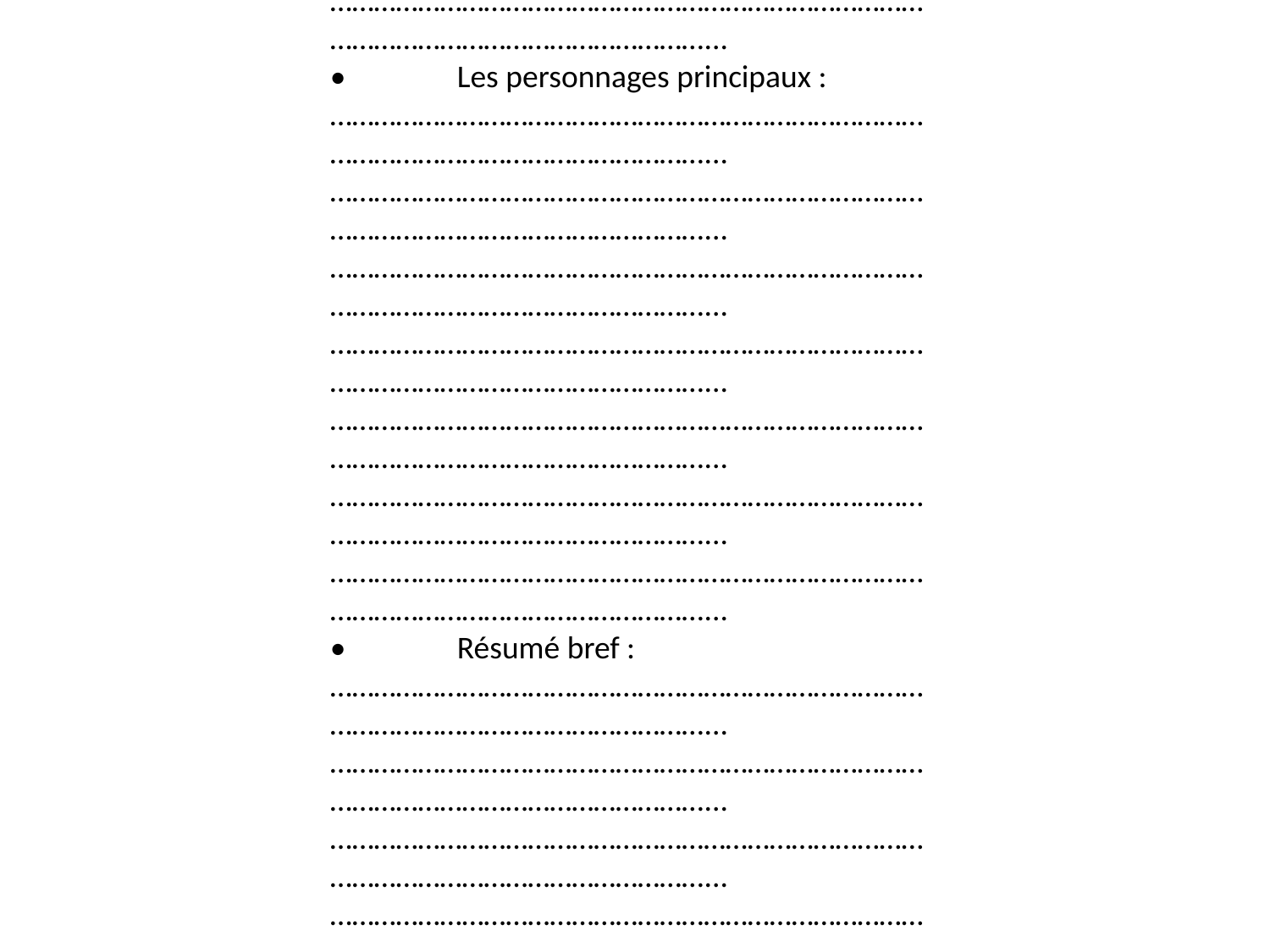

Nom : ………………………….…… Prénom : ………………………… Classe : ……………

- Fiche de lecture -

Titre du livre ((sous-titres)) : ………………………………………………………………................... Auteur((s)) : ………………………………………………………………………………………………………………… Editeur : …………………………………………… ; Collection : ………………………………………………… Date d’édition : ………………………………… ; Nombre de pages : …………………………………… ((Traduit de quelle langue ?)) : ……………………………………………

•	L’auteur :
……………………………………………………………………………………………………………………...
……………………………………………………………………………………………………………………...
……………………………………………………………………………………………………………………...
……………………………………………………………………………………………………………………...
……………………………………………………………………………………………………………………...
……………………………………………………………………………………………………………………...
•	Le genre :
……………………………………………………………………………………………………………………...
……………………………………………………………………………………………………………………...
•	Le cadre :
……………………………………………………………………………………………………………………...
……………………………………………………………………………………………………………………...
•	Les personnages principaux :
……………………………………………………………………………………………………………………...
……………………………………………………………………………………………………………………...
……………………………………………………………………………………………………………………...
……………………………………………………………………………………………………………………...
……………………………………………………………………………………………………………………...
……………………………………………………………………………………………………………………...
……………………………………………………………………………………………………………………...
•	Résumé bref :
……………………………………………………………………………………………………………………...
……………………………………………………………………………………………………………………...
……………………………………………………………………………………………………………………...
……………………………………………………………………………………………………………………...
……………………………………………………………………………………………………………………...
……………………………………………………………………………………………………………………...
……………………………………………………………………………………………………………………...
……………………………………………………………………………………………………………………...
……………………………………………………………………………………………………………………...
•	Extrait :
……………………………………………………………………………………………………………………...................
……………………………………………………………………………………………………………………...................
……………………………………………………………………………………………………………………...................
……………………………………………………………………………………………………………………...................
……………………………………………………………………………………………………………………...................
•	Appréciation personnelle :
……………………………………………………………………………………………………………………...
……………………………………………………………………………………………………………………...
……………………………………………………………………………………………………………………...
……………………………………………………………………………………………………………………...
……………………………………………………………………………………………………………………...
……………………………………………………………………………………………………………………...
……………………………………………………………………………………………………………………...
……………………………………………………………………………………………………………………...
……………………………………………………………………………………………………………………...................